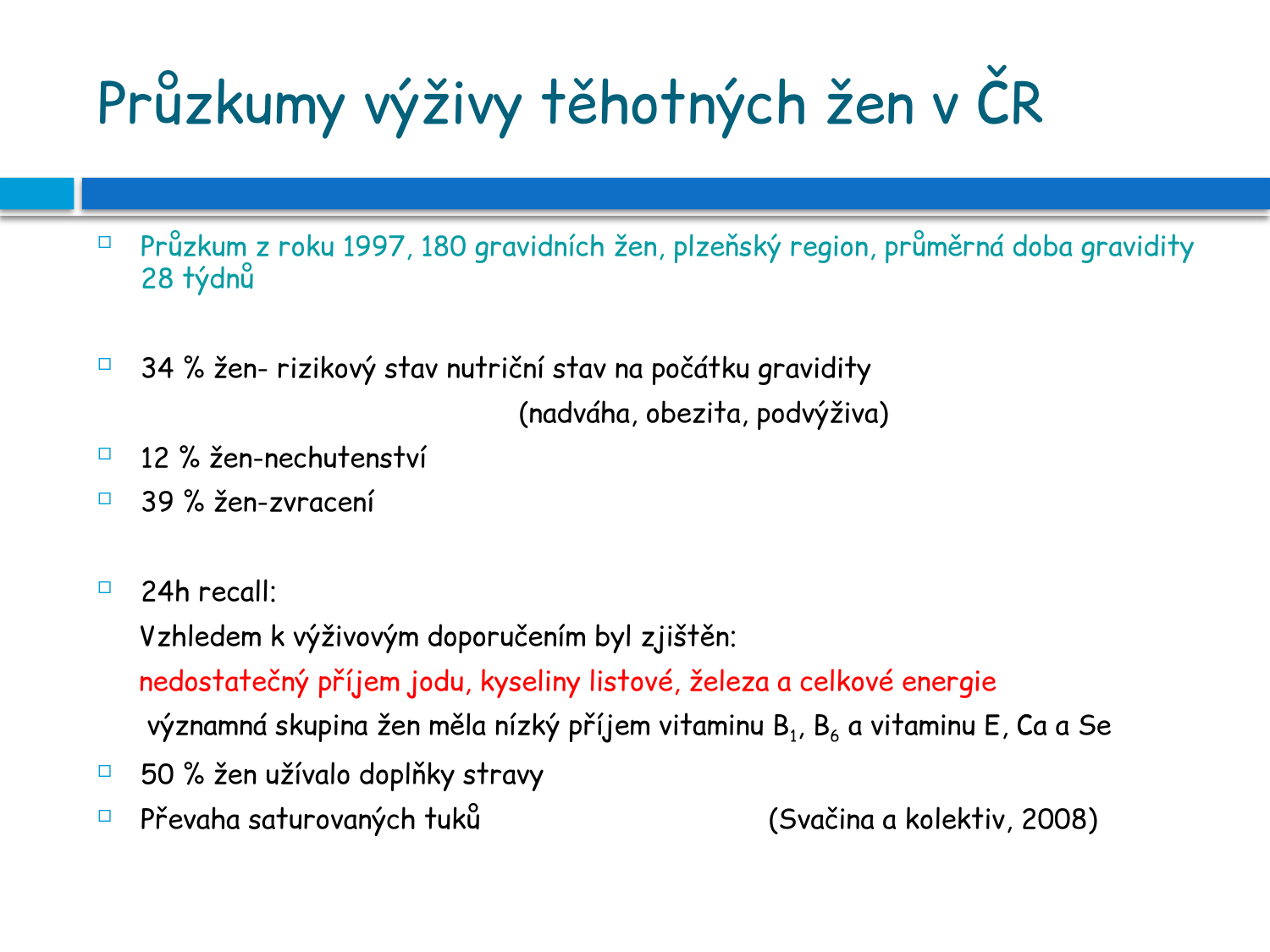

# Průzkumy výživy těhotných žen v ČR
Průzkum z roku 1997, 180 gravidních žen, plzeňský region, průměrná doba gravidity 28 týdnů

34 % žen- rizikový stav nutriční stav na počátku gravidity
                                                   (nadváha, obezita, podvýživa)
12 % žen-nechutenství
39 % žen-zvracení

24h recall:
     Vzhledem k výživovým doporučením byl zjištěn:
     nedostatečný příjem jodu, kyseliny listové, železa a celkové energie
      významná skupina žen měla nízký příjem vitaminu B1, B6 a vitaminu E, Ca a Se
50 % žen užívalo doplňky stravy
Převaha saturovaných tuků                                   (Svačina a kolektiv, 2008)